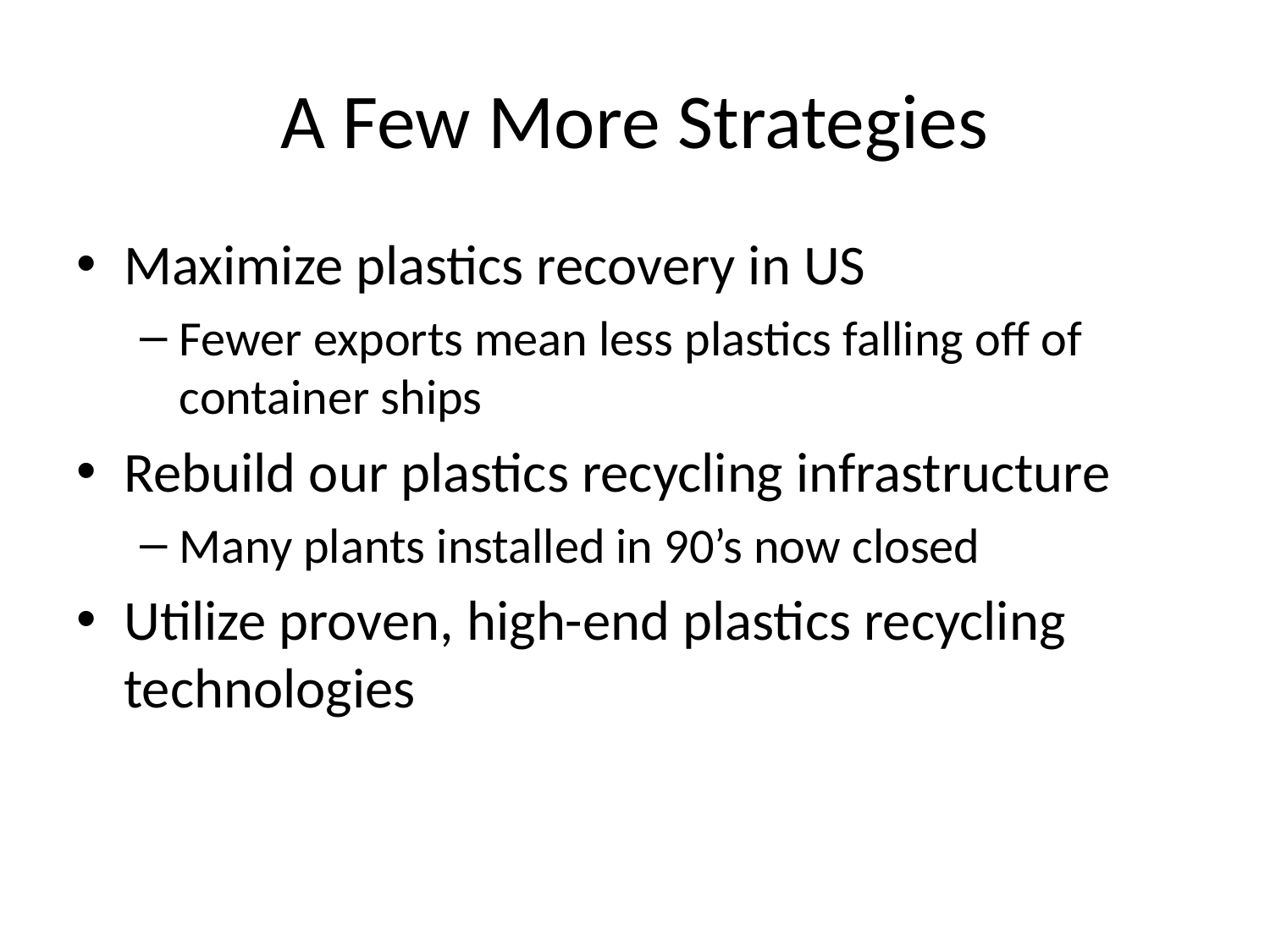

# A Few More Strategies
Maximize plastics recovery in US
Fewer exports mean less plastics falling off of container ships
Rebuild our plastics recycling infrastructure
Many plants installed in 90’s now closed
Utilize proven, high-end plastics recycling technologies